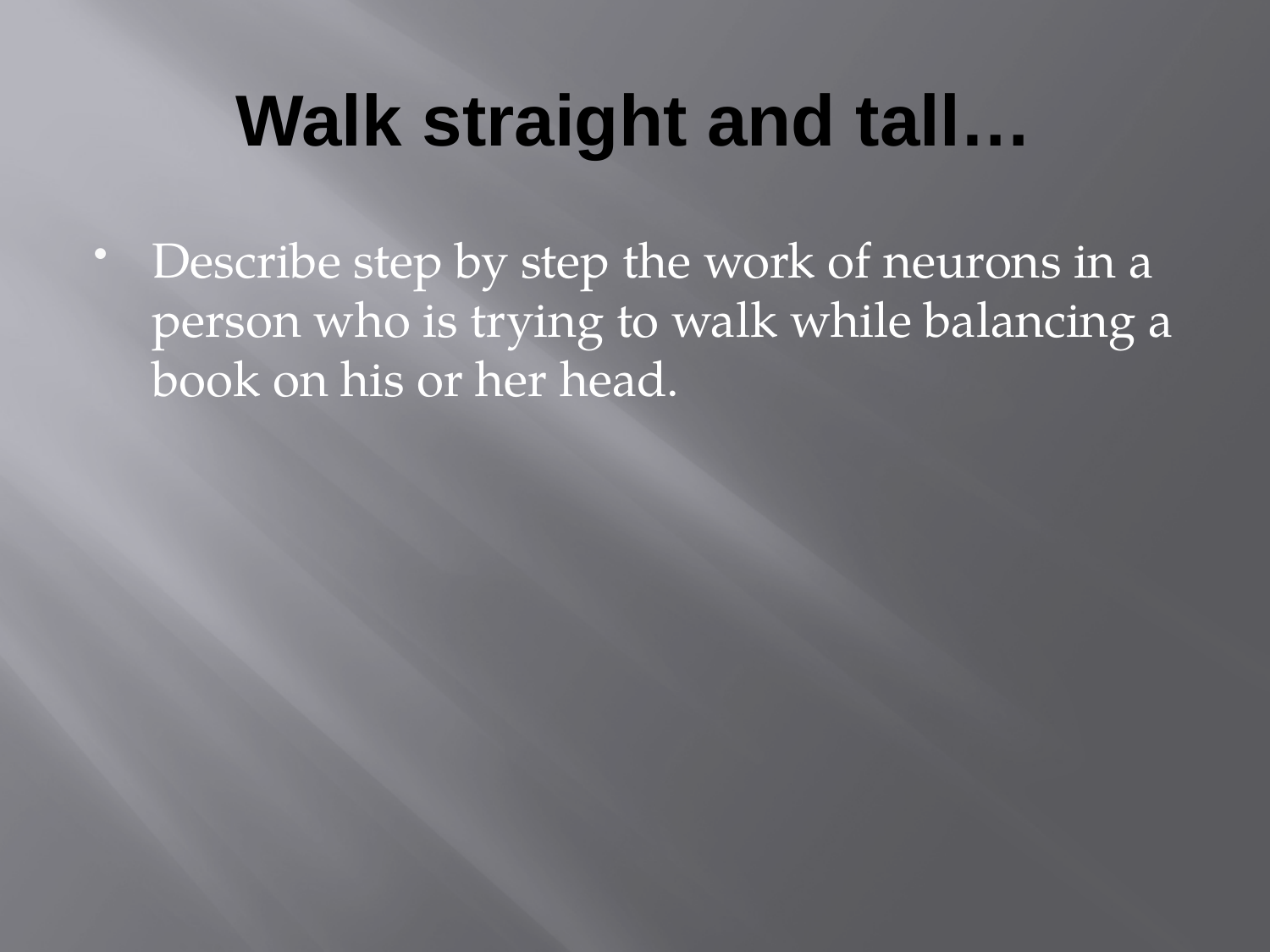

# Walk straight and tall…
Describe step by step the work of neurons in a person who is trying to walk while balancing a book on his or her head.